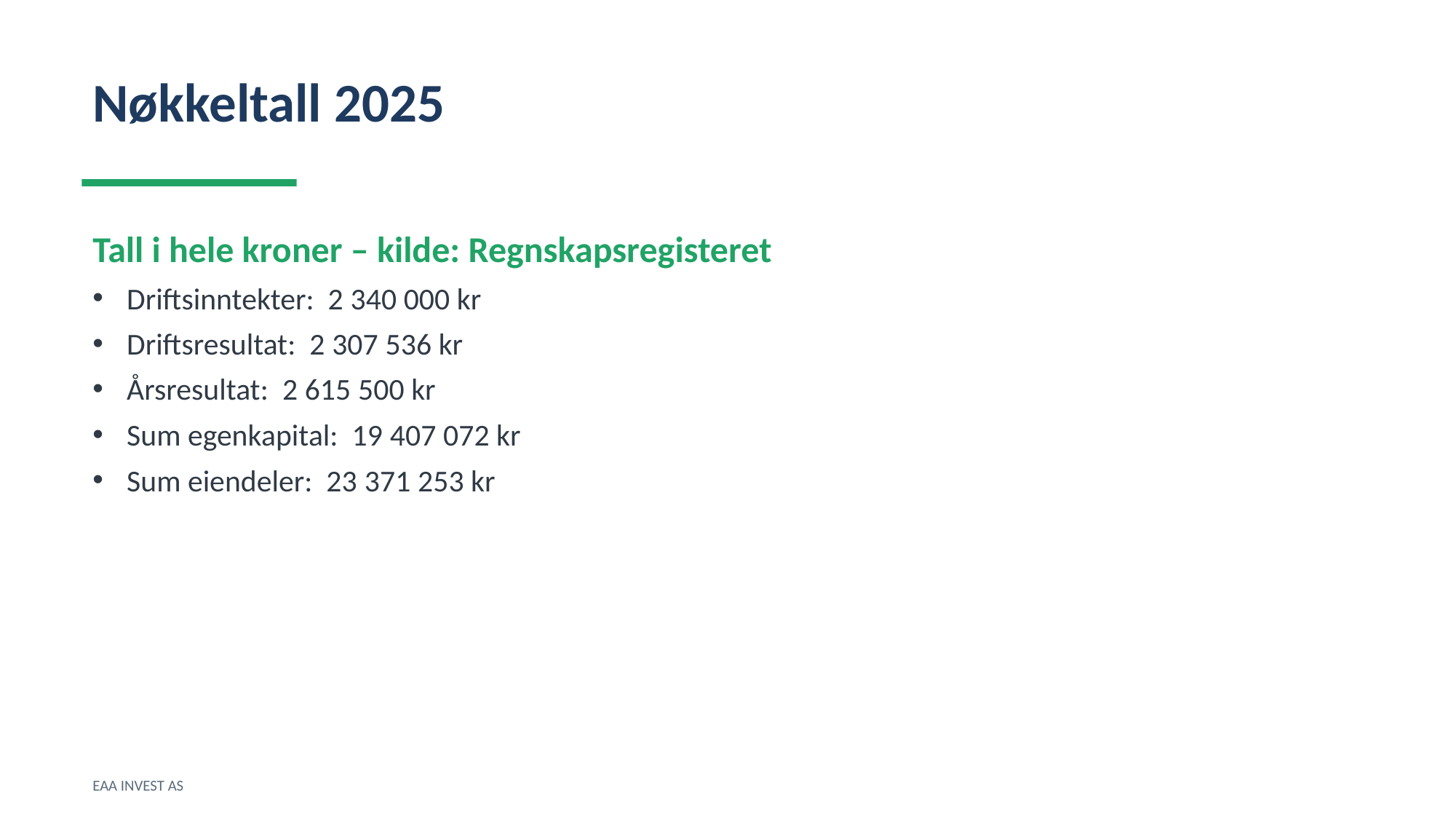

Nøkkeltall 2025

Tall i hele kroner – kilde: Regnskapsregisteret
Driftsinntekter:  2 340 000 kr
Driftsresultat:  2 307 536 kr
Årsresultat:  2 615 500 kr
Sum egenkapital:  19 407 072 kr
Sum eiendeler:  23 371 253 kr
EAA INVEST AS